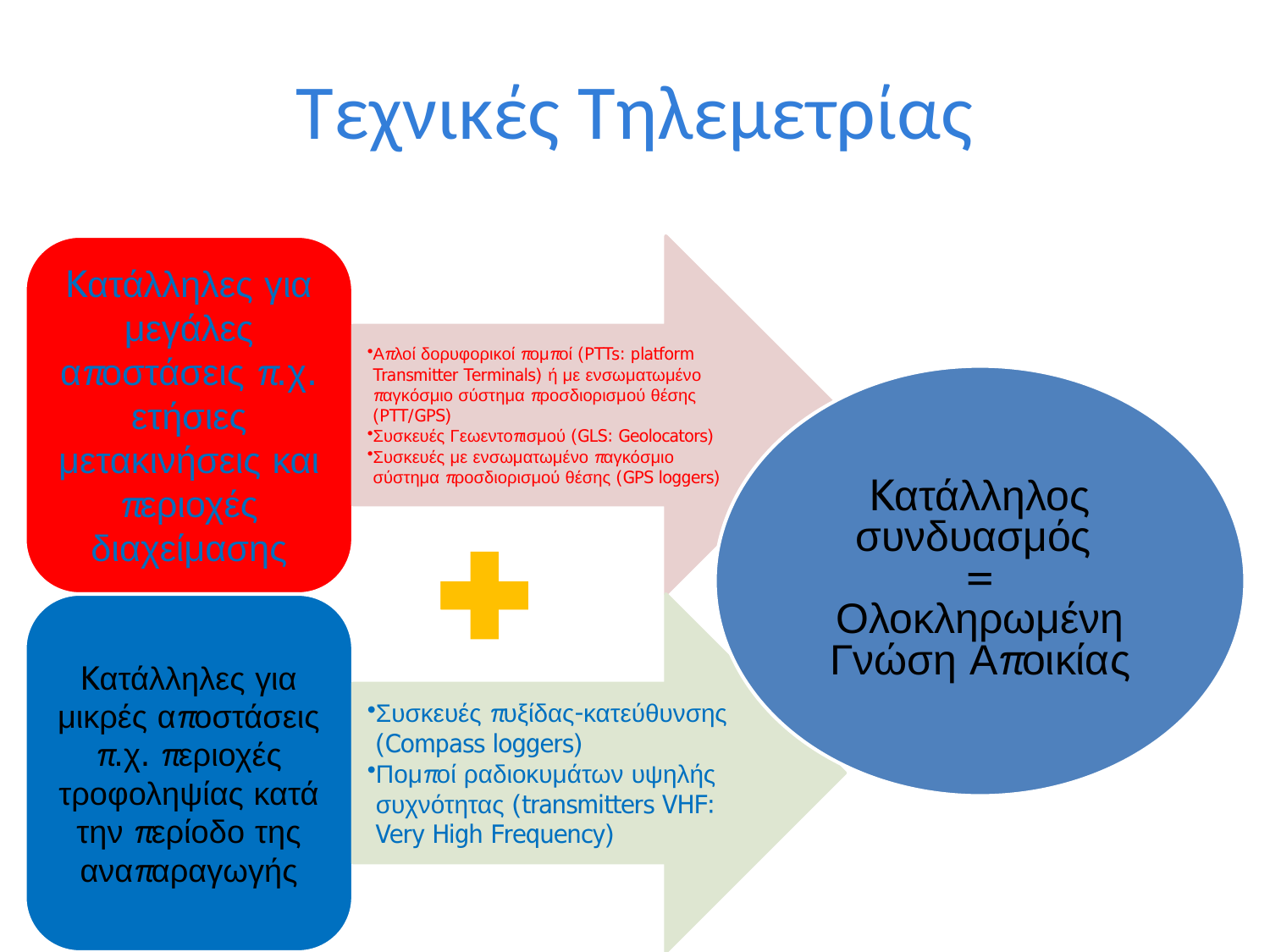

# Τεχνικές Τηλεμετρίας
Kατάλληλες για μεγάλες αποστάσεις π.χ. ετήσιες μετακινήσεις και περιοχές διαχείμασης
Συσκευές Γεωεντοπισμού (GLS: Geolocators)
Συσκευές με ενσωματωμένο παγκόσμιο σύστημα προσδιορισμού θέσης (GPS loggers)
Kατάλληλες για μικρές αποστάσεις π.χ. περιοχές τροφοληψίας κατά την περίοδο της αναπαραγωγής
Συσκευές πυξίδας-κατεύθυνσης (Compass loggers)
Πομποί ραδιοκυμάτων υψηλής συχνότητας (transmitters VHF: Very High Frequency)
Απλοί δορυφορικοί πομποί (PTTs: platform Transmitter Terminals) ή με ενσωματωμένο παγκόσμιο σύστημα προσδιορισμού θέσης (PTT/GPS)
Kατάλληλος συνδυασμός
=
Ολοκληρωμένη Γνώση Αποικίας